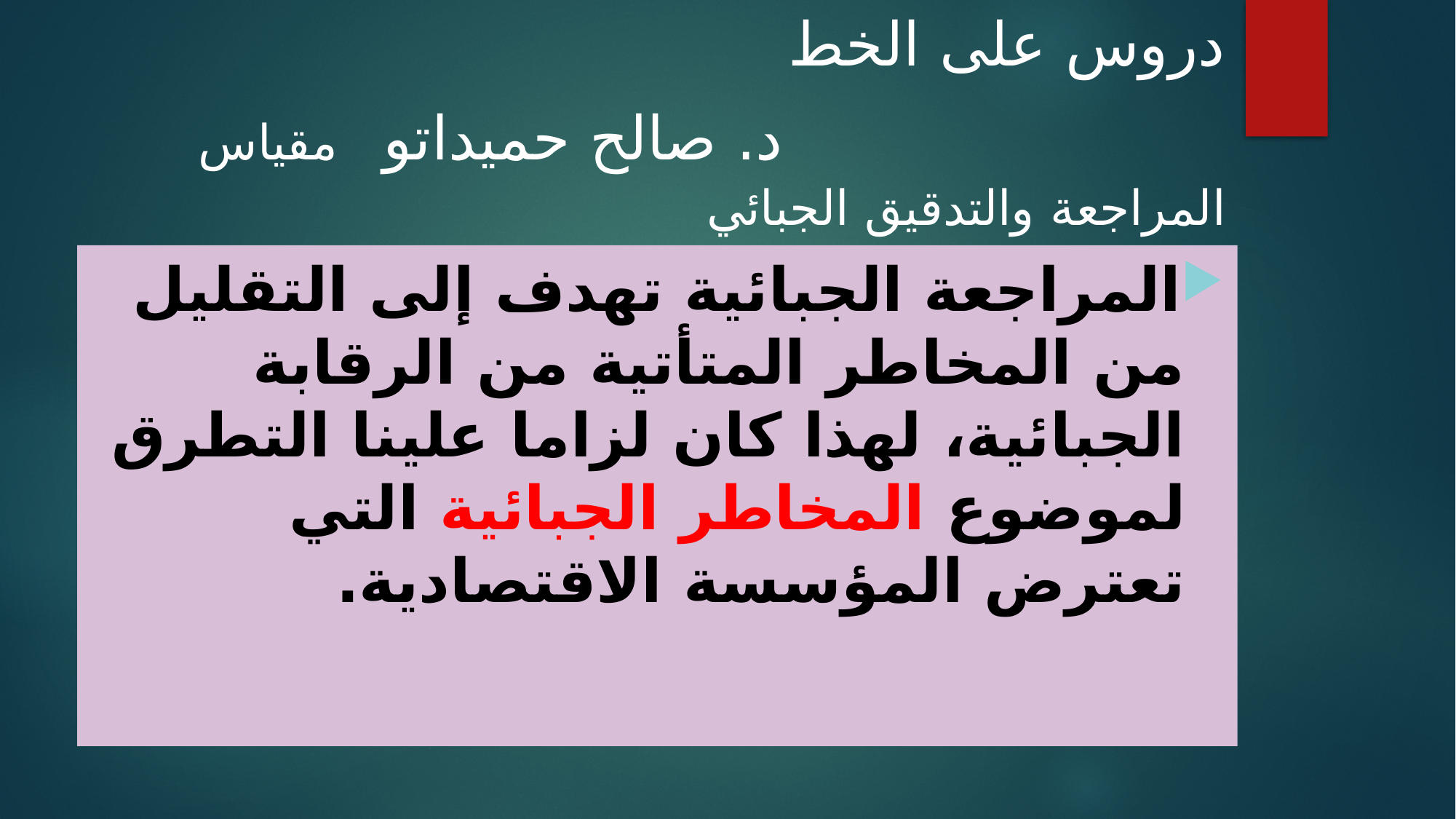

# دروس على الخط                                                            د. صالح حميداتو  مقياس المراجعة والتدقيق الجبائي موجهة لطلبة السنة الأولى ماستر محاسبة وتدقيق
المراجعة الجبائية تهدف إلى التقليل من المخاطر المتأتية من الرقابة الجبائية، لهذا كان لزاما علينا التطرق لموضوع المخاطر الجبائية التي تعترض المؤسسة الاقتصادية.